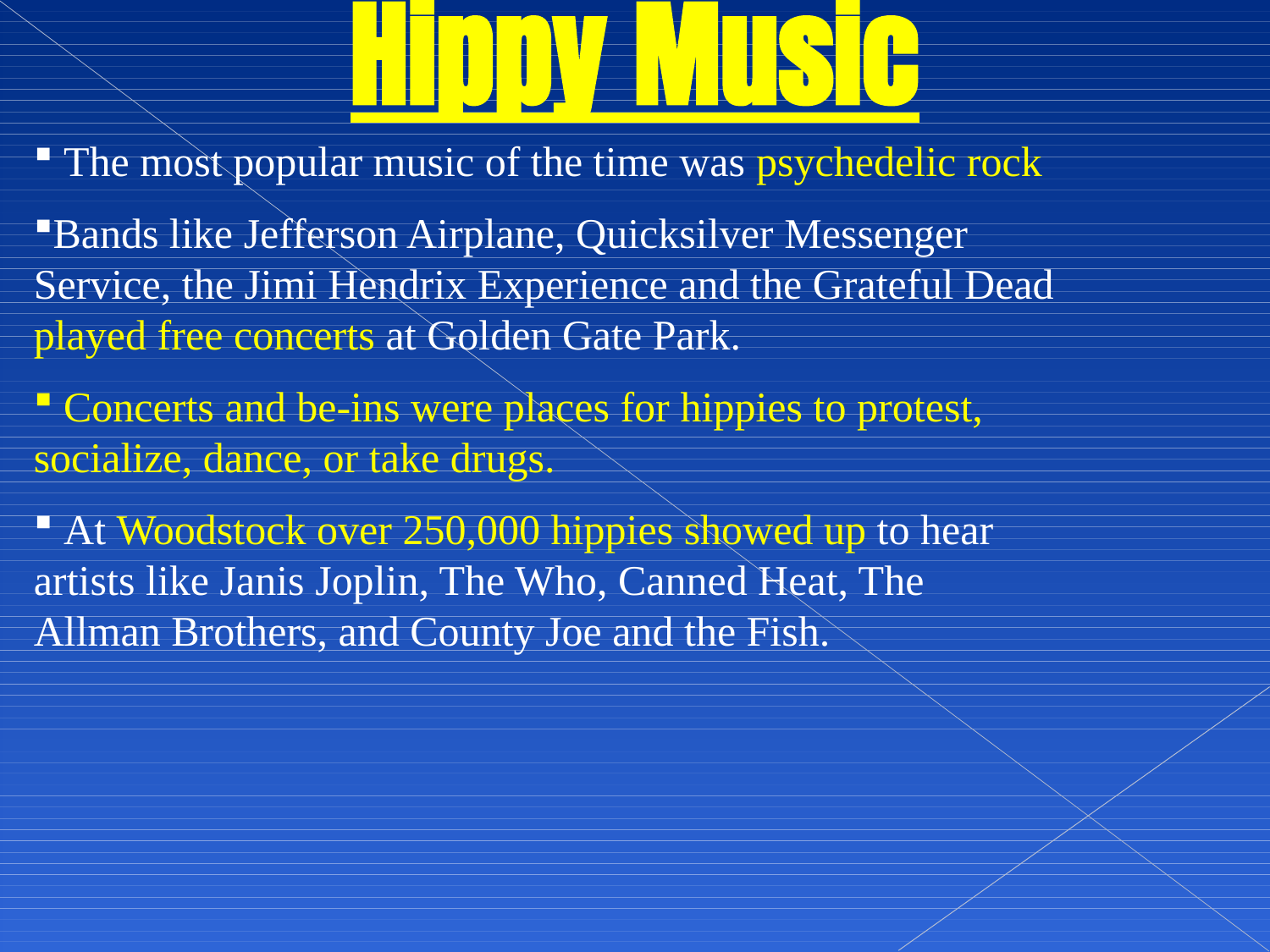

# Hippy Music
 The most popular music of the time was psychedelic rock
Bands like Jefferson Airplane, Quicksilver Messenger Service, the Jimi Hendrix Experience and the Grateful Dead played free concerts at Golden Gate Park.
 Concerts and be-ins were places for hippies to protest, socialize, dance, or take drugs.
 At Woodstock over 250,000 hippies showed up to hear artists like Janis Joplin, The Who, Canned Heat, The Allman Brothers, and County Joe and the Fish.